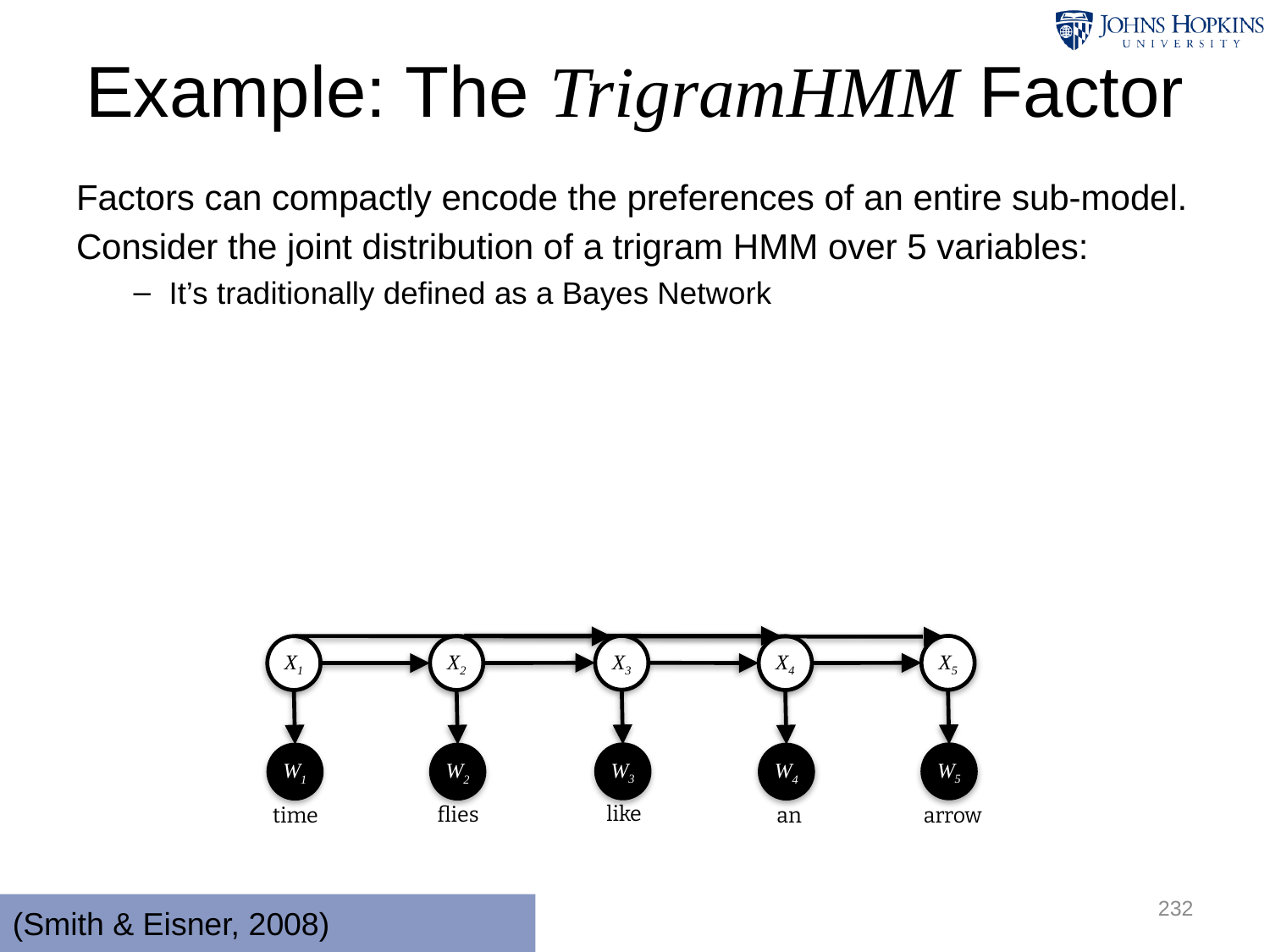

# Example: The TrigramHMM Factor
Factors can compactly encode the preferences of an entire sub-model.
Consider the joint distribution of a trigram HMM over 5 variables:
It’s traditionally defined as a Bayes Network
But we can represent it as a (loopy) factor graph
We could even pack all those factors into a single TrigramHMM factor (Smith & Eisner, 2008)

X3
X5
X1
X2
X4
W3
W5
W1
W2
W4
like
flies
time
an
arrow
232
(Smith & Eisner, 2008)